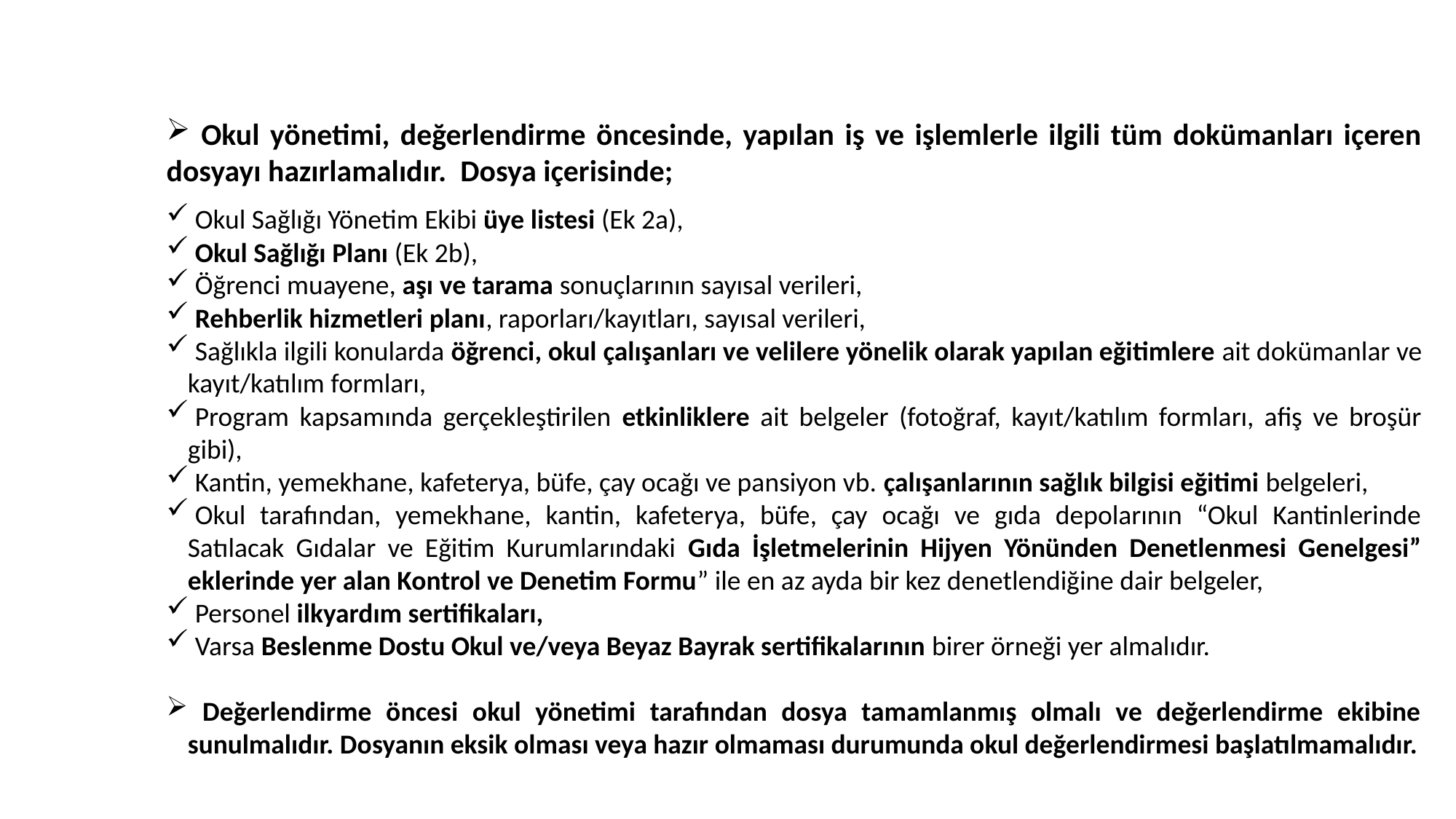

Okul Yönetimi Tarafından Yapılması Gereken Çalışmalar

 Okul yönetimi, değerlendirme öncesinde, yapılan iş ve işlemlerle ilgili tüm dokümanları içeren dosyayı hazırlamalıdır.  Dosya içerisinde;

 Okul Sağlığı Yönetim Ekibi üye listesi (Ek 2a),
 Okul Sağlığı Planı (Ek 2b),
 Öğrenci muayene, aşı ve tarama sonuçlarının sayısal verileri,
 Rehberlik hizmetleri planı, raporları/kayıtları, sayısal verileri,
 Sağlıkla ilgili konularda öğrenci, okul çalışanları ve velilere yönelik olarak yapılan eğitimlere ait dokümanlar ve kayıt/katılım formları,
 Program kapsamında gerçekleştirilen etkinliklere ait belgeler (fotoğraf, kayıt/katılım formları, afiş ve broşür gibi),
 Kantin, yemekhane, kafeterya, büfe, çay ocağı ve pansiyon vb. çalışanlarının sağlık bilgisi eğitimi belgeleri,
 Okul tarafından, yemekhane, kantin, kafeterya, büfe, çay ocağı ve gıda depolarının “Okul Kantinlerinde Satılacak Gıdalar ve Eğitim Kurumlarındaki Gıda İşletmelerinin Hijyen Yönünden Denetlenmesi Genelgesi” eklerinde yer alan Kontrol ve Denetim Formu” ile en az ayda bir kez denetlendiğine dair belgeler,
 Personel ilkyardım sertifikaları,
 Varsa Beslenme Dostu Okul ve/veya Beyaz Bayrak sertifikalarının birer örneği yer almalıdır.

 Değerlendirme öncesi okul yönetimi tarafından dosya tamamlanmış olmalı ve değerlendirme ekibine sunulmalıdır. Dosyanın eksik olması veya hazır olmaması durumunda okul değerlendirmesi başlatılmamalıdır.